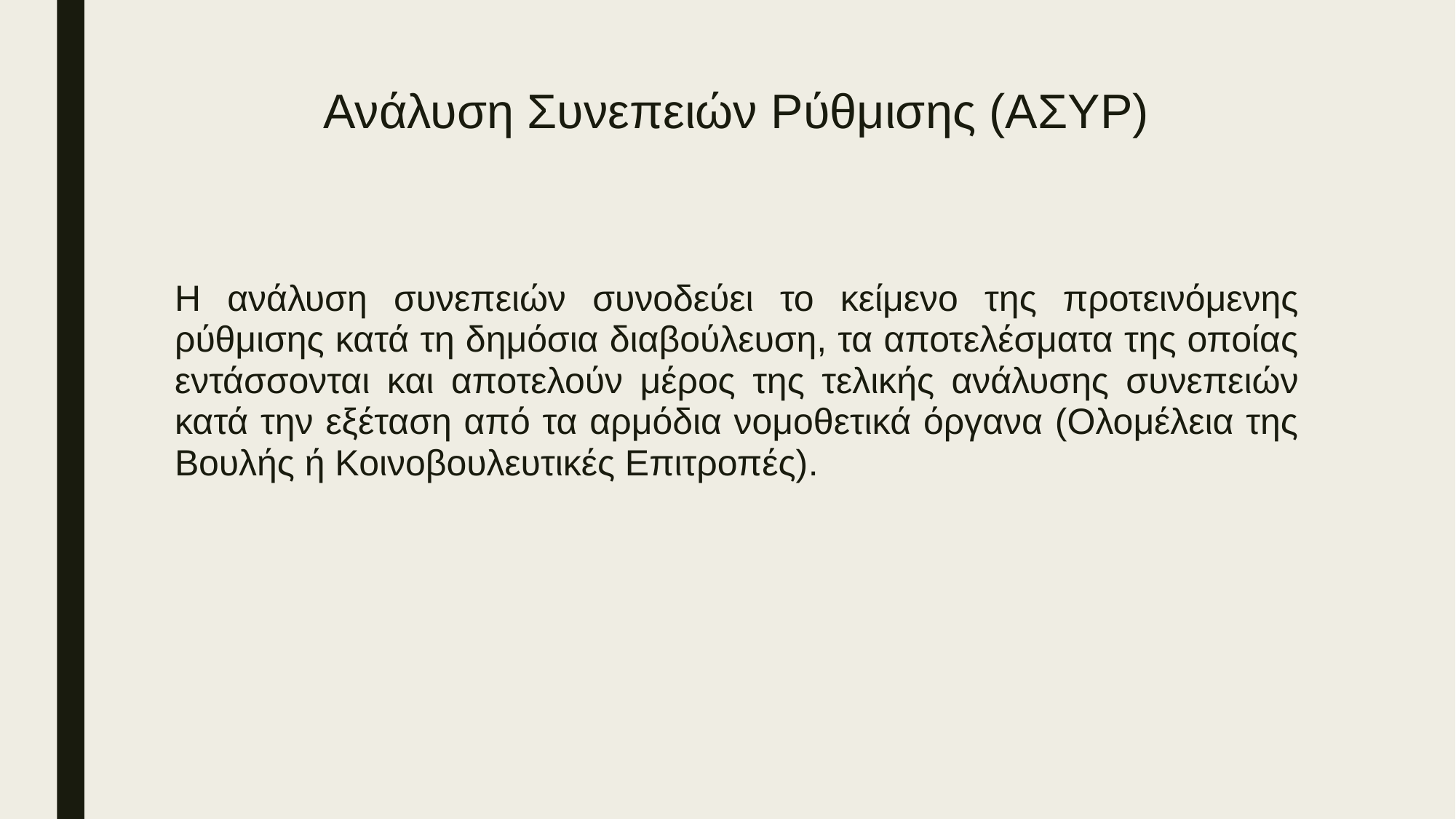

# Ανάλυση Συνεπειών Ρύθμισης (ΑΣΥΡ)
Η ανάλυση συνεπειών συνοδεύει το κείμενο της προτεινόμενης ρύθμισης κατά τη δημόσια διαβούλευση, τα αποτελέσματα της οποίας εντάσσονται και αποτελούν μέρος της τελικής ανάλυσης συνεπειών κατά την εξέταση από τα αρμόδια νομοθετικά όργανα (Ολομέλεια της Βουλής ή Κοινοβουλευτικές Επιτροπές).